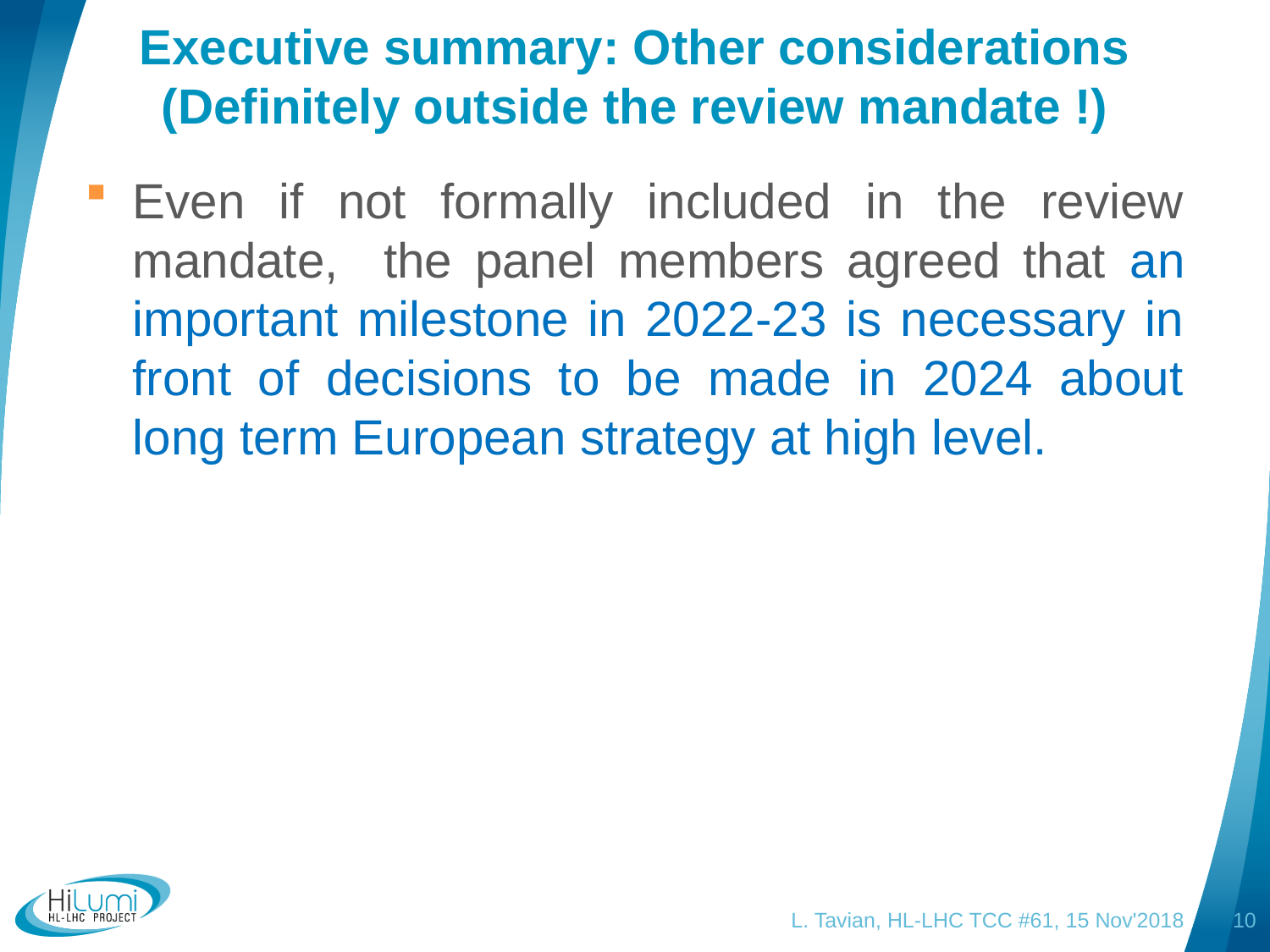

# Executive summary: Other considerations (Definitely outside the review mandate !)
Even if not formally included in the review mandate,  the panel members agreed that an important milestone in 2022-23 is necessary in front of decisions to be made in 2024 about long term European strategy at high level.
L. Tavian, HL-LHC TCC #61, 15 Nov'2018
10